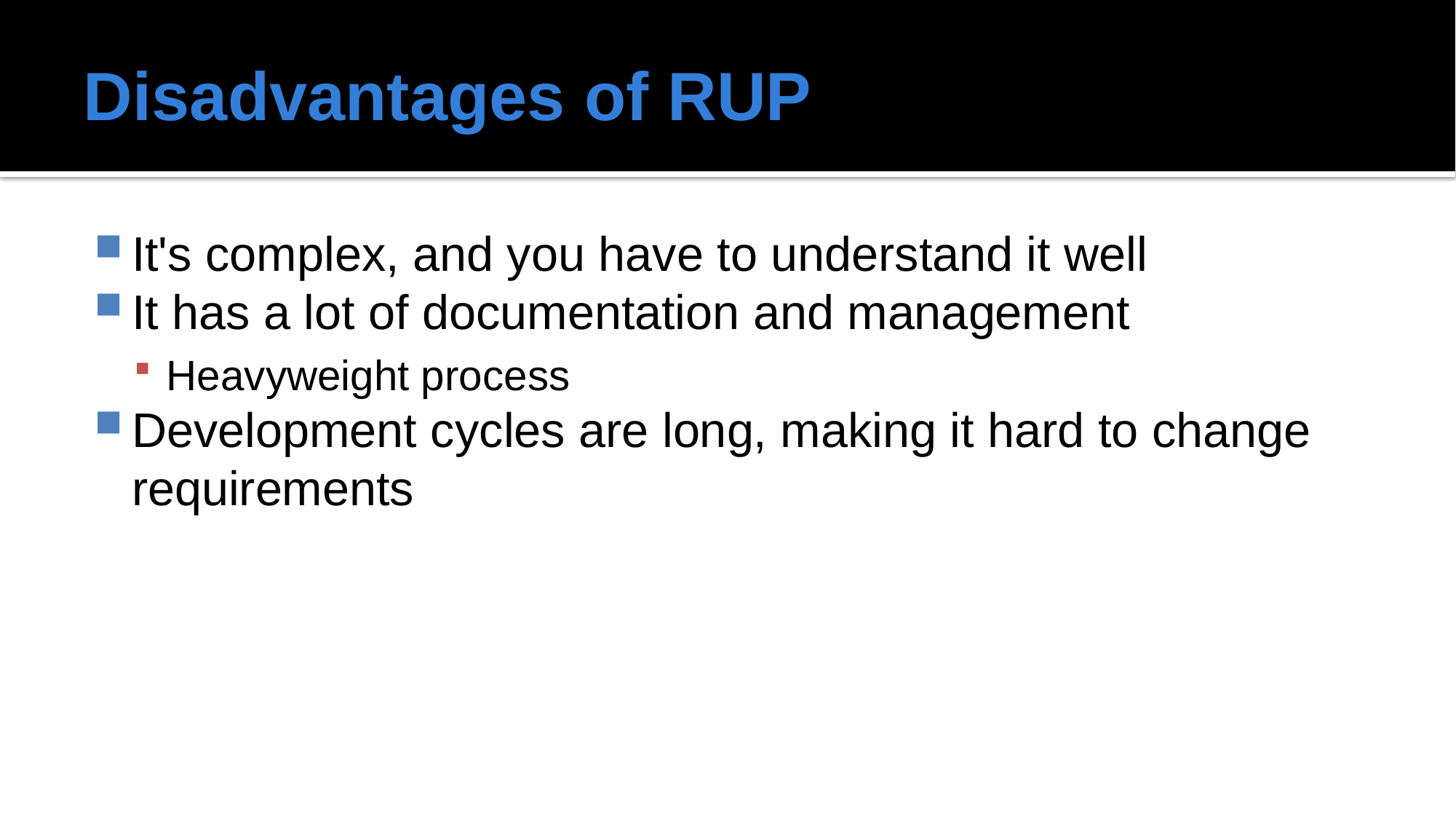

# Disadvantages of RUP
It's complex, and you have to understand it well
It has a lot of documentation and management
Heavyweight process
Development cycles are long, making it hard to change requirements